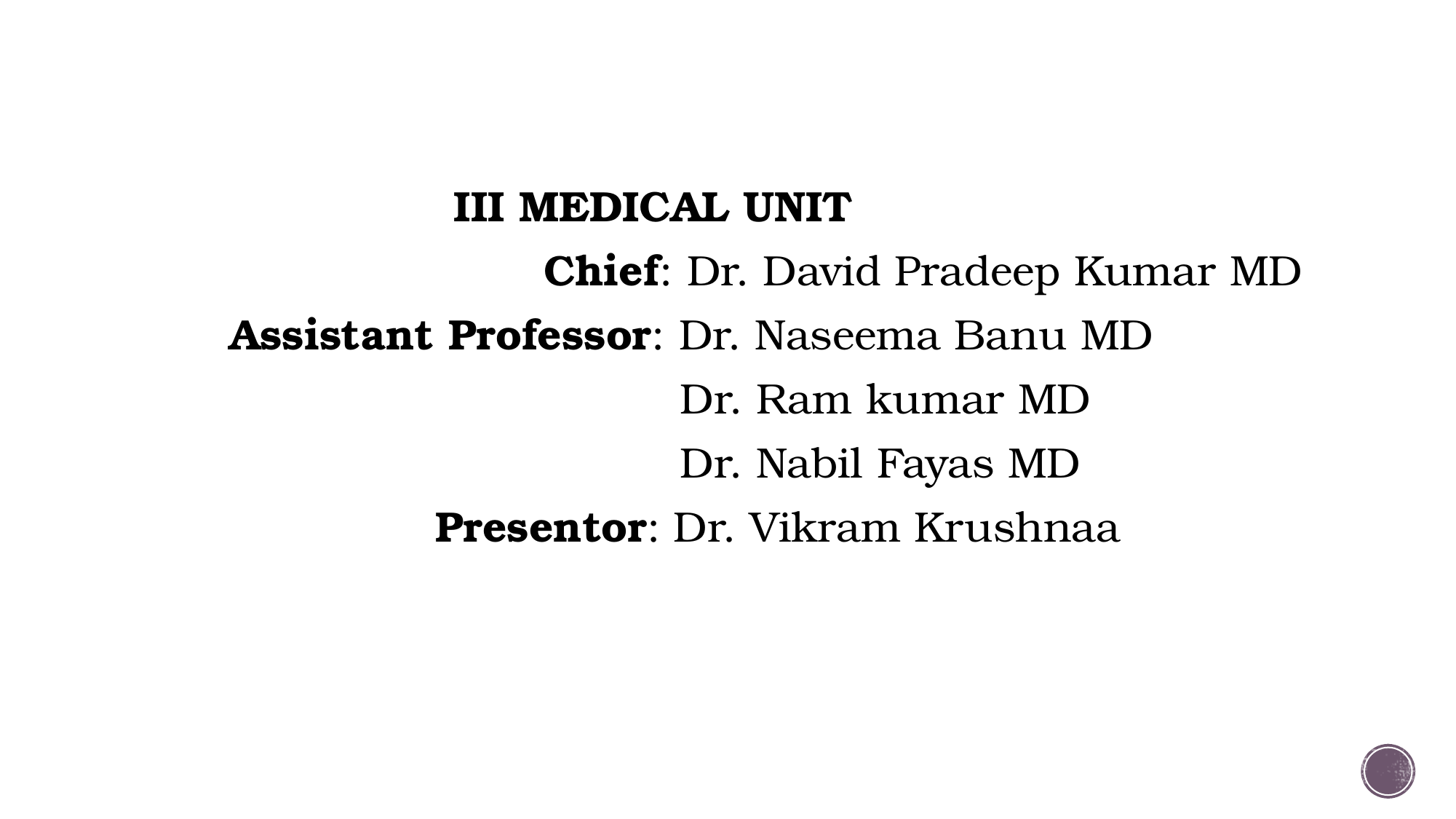

III MEDICAL UNIT
                       Chief: Dr. David Pradeep Kumar MD
Assistant Professor: Dr. Naseema Banu MD
                                 Dr. Ram kumar MD
                                 Dr. Nabil Fayas MD
               Presentor: Dr. Vikram Krushnaa